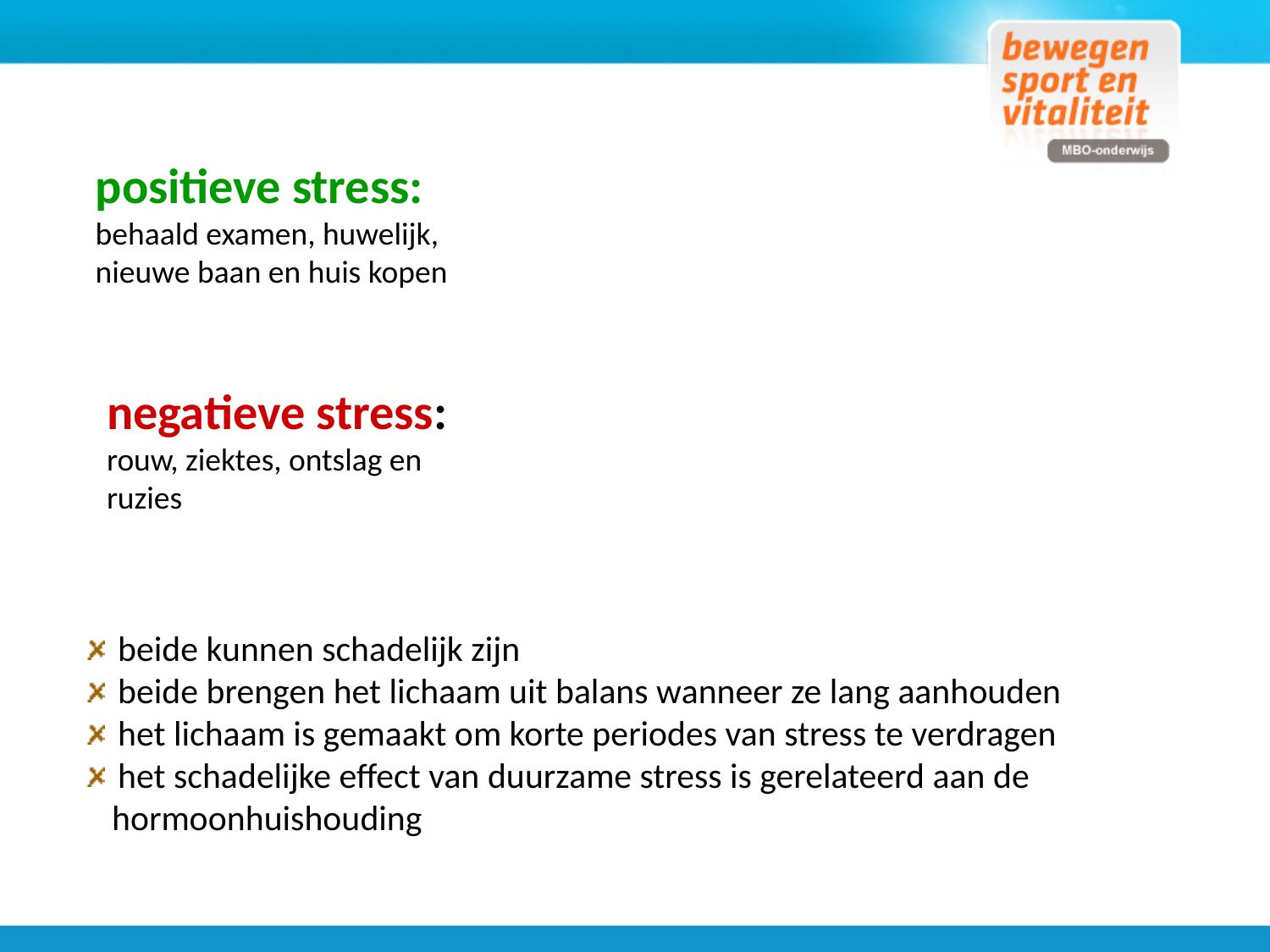

positieve stress:
behaald examen, huwelijk,
nieuwe baan en huis kopen

negatieve stress:
rouw, ziektes, ontslag en
ruzies
 beide kunnen schadelijk zijn
 beide brengen het lichaam uit balans wanneer ze lang aanhouden
 het lichaam is gemaakt om korte periodes van stress te verdragen
 het schadelijke effect van duurzame stress is gerelateerd aan de
    hormoonhuishouding